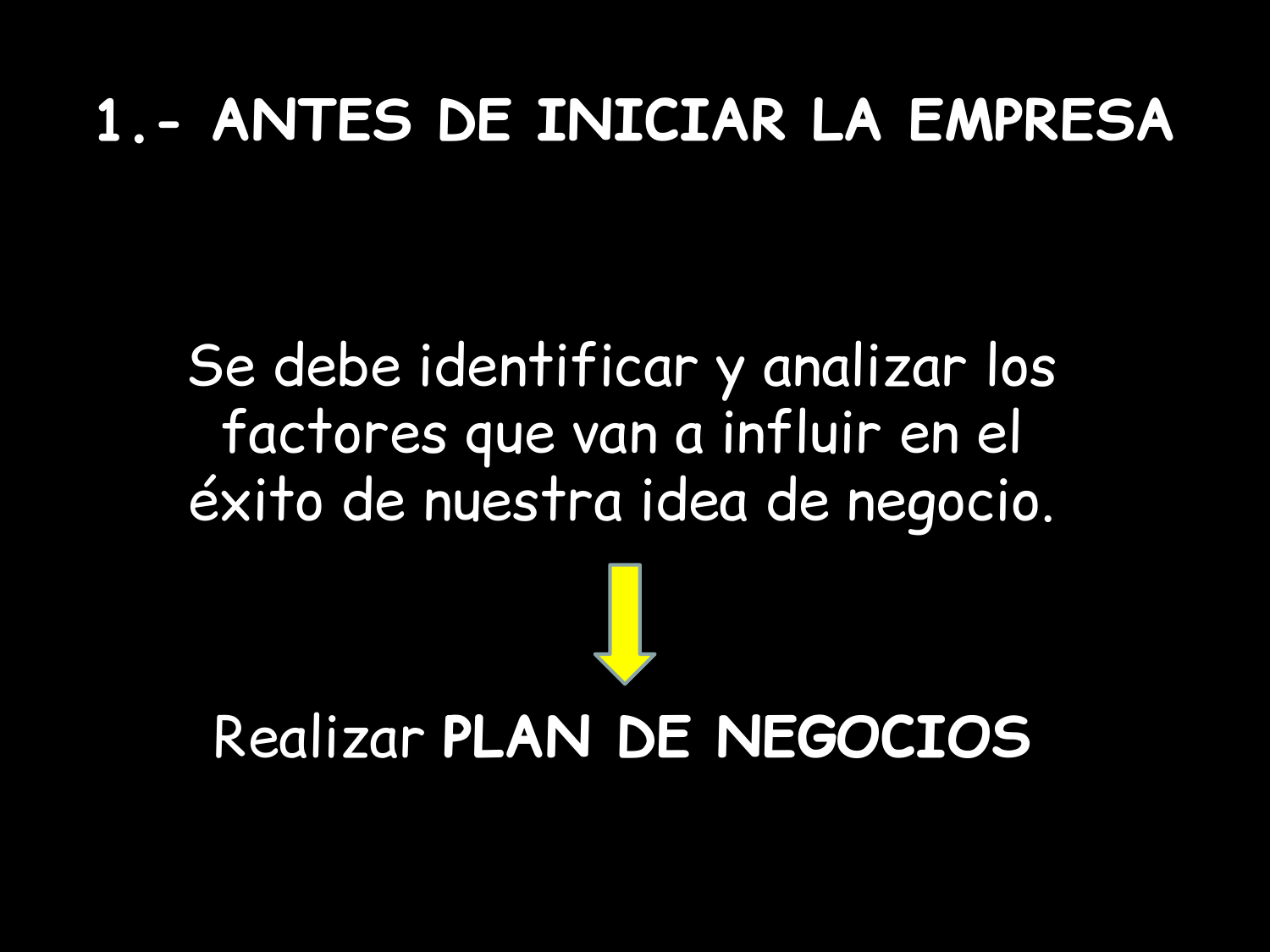

# 1.- ANTES DE INICIAR LA EMPRESA

Se debe identificar y analizar los factores que van a influir en el éxito de nuestra idea de negocio.

Realizar PLAN DE NEGOCIOS

TALLER DE EMPRENDEDORES.                                        DOCENTE: ROSSY CAROLINA ESCOBAR ESCOBAR
15